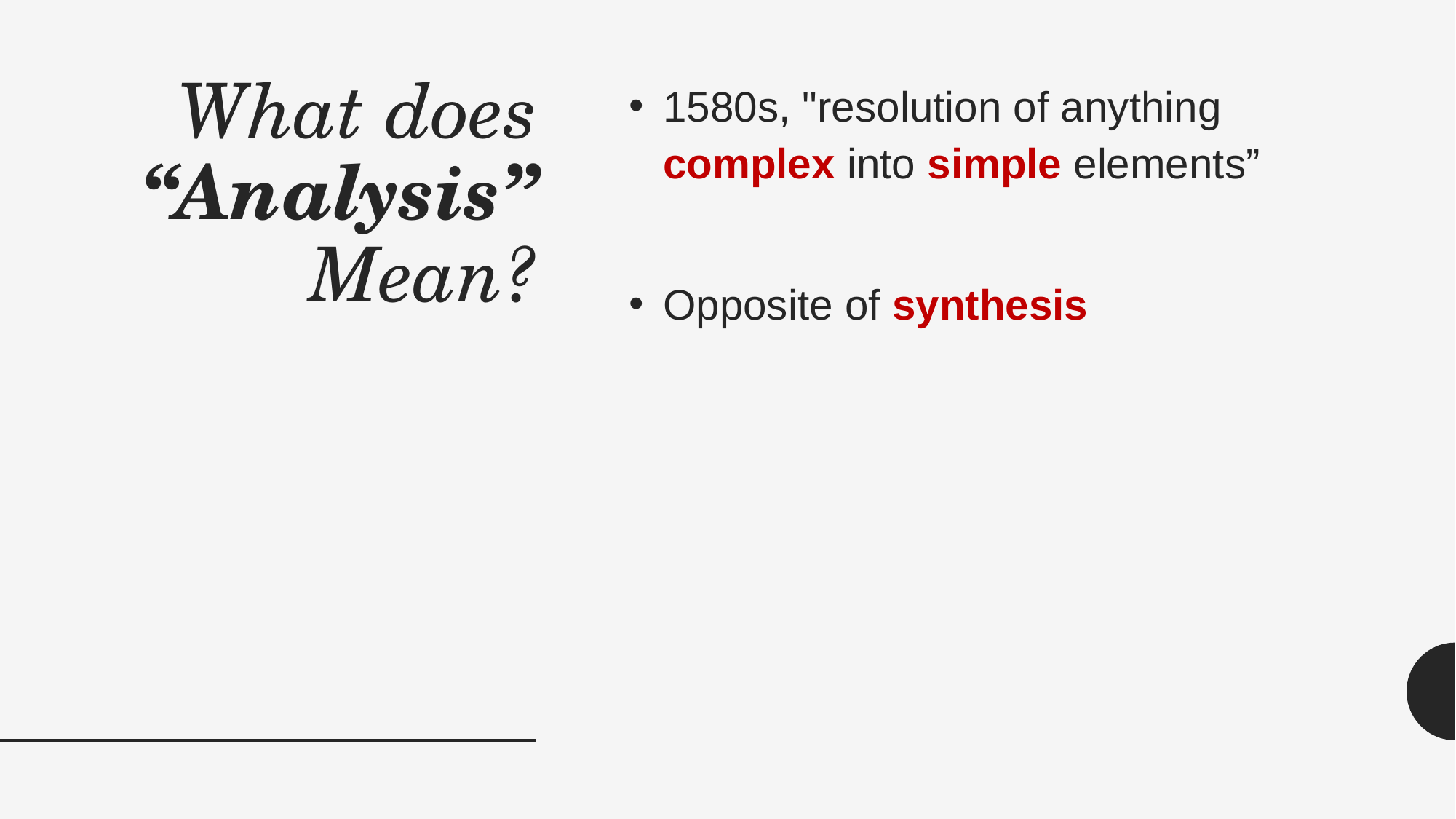

# What does “Analysis” Mean?
1580s, "resolution of anything complex into simple elements”

Opposite of synthesis